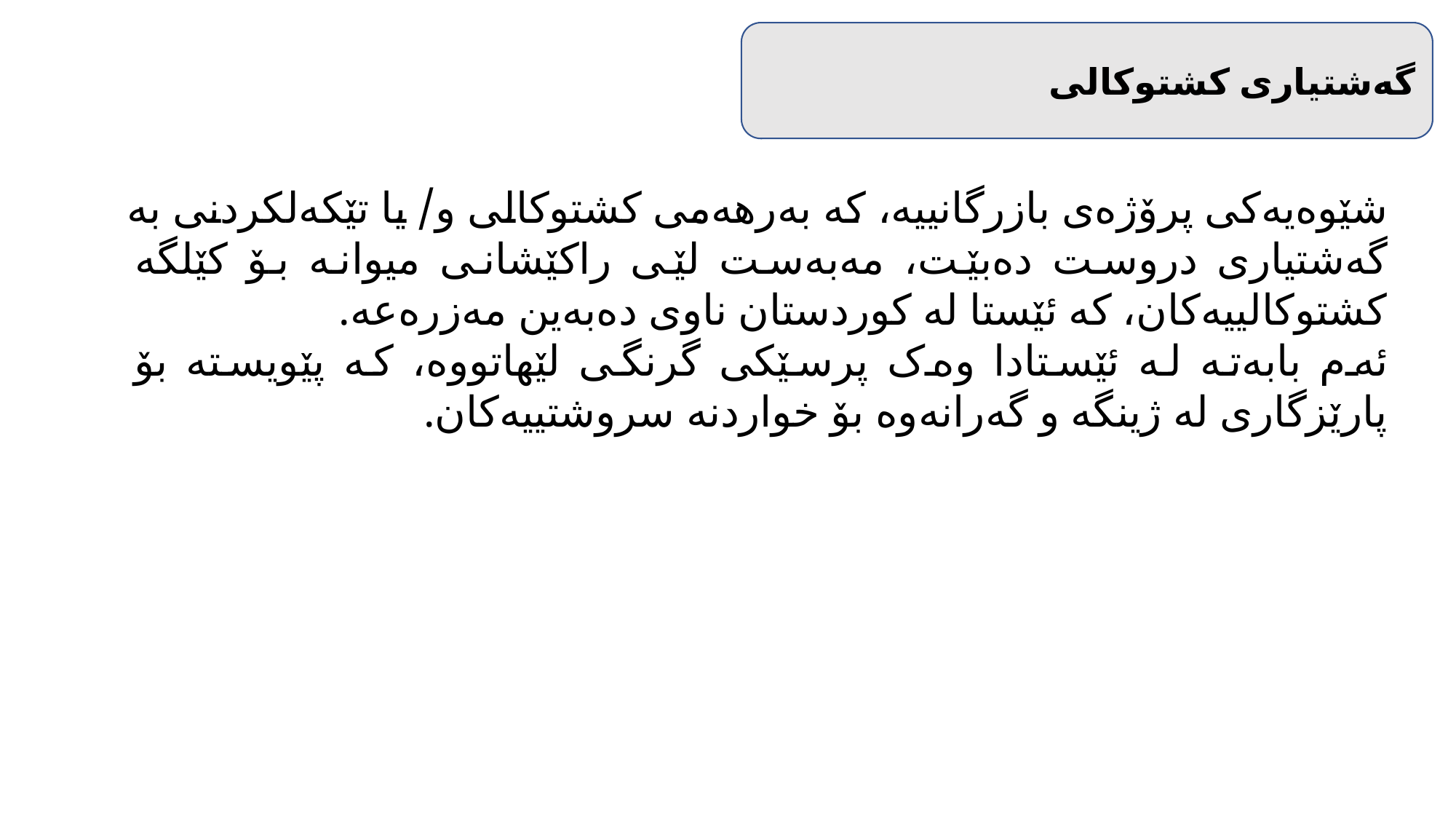

گەشتیاری کشتوکالی
شێوەیەکی پرۆژەی بازرگانییە، کە بەرهەمی کشتوکالی و/ یا تێکەلکردنی بە گەشتیاری دروست دەبێت، مەبەست لێی راکێشانی میوانە بۆ کێلگە کشتوکالییەکان، کە ئێستا لە کوردستان ناوی دەبەین مەزرەعە.
ئەم بابەتە لە ئێستادا وەک پرسێکی گرنگی لێهاتووە، کە پێویستە بۆ پارێزگاری لە ژینگە و گەرانەوە بۆ خواردنە سروشتییەکان.